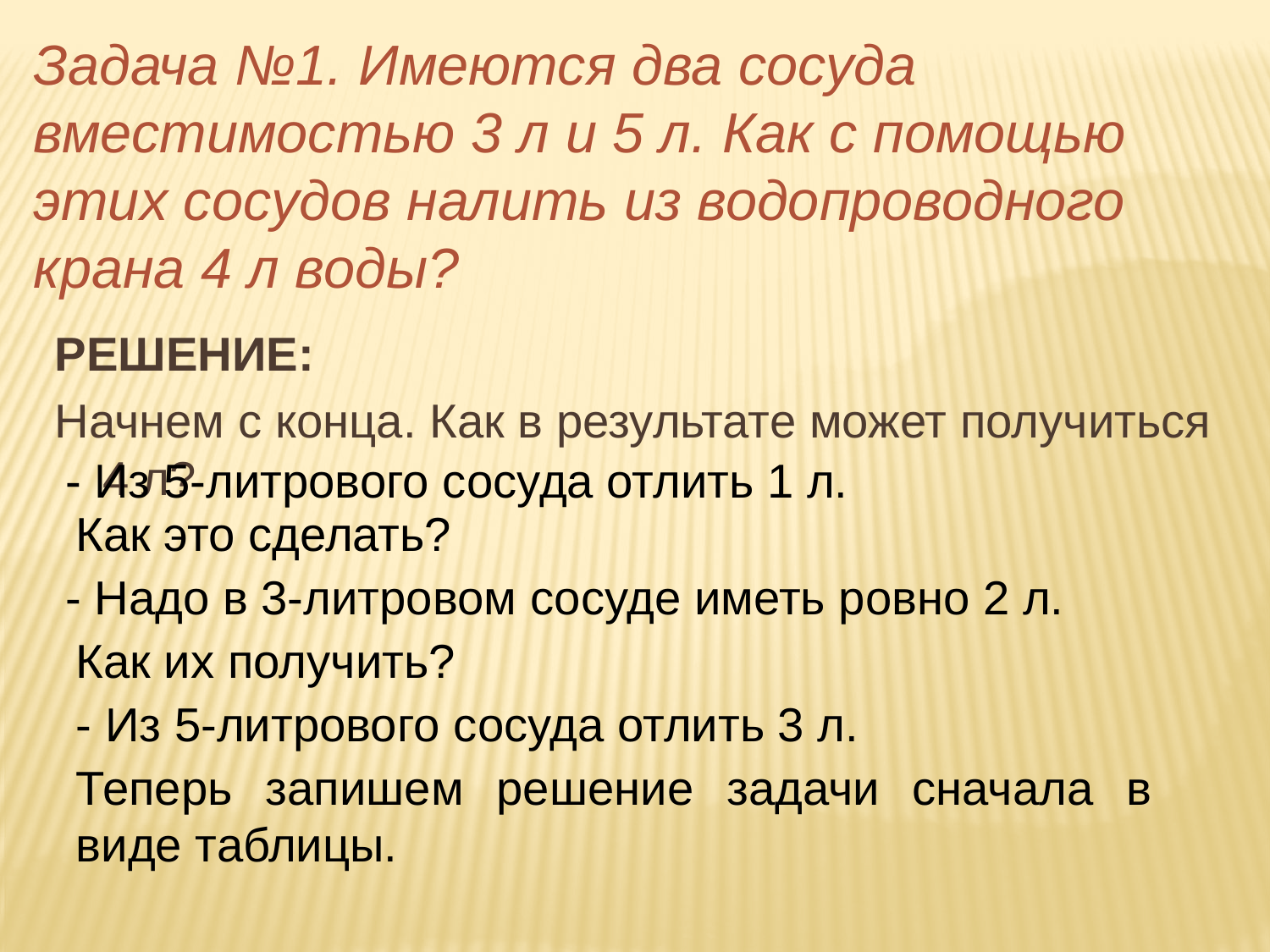

Задача №1. Имеются два сосуда вместимостью 3 л и 5 л. Как с помощью этих сосудов налить из водопроводного крана 4 л воды?
РЕШЕНИЕ:
Начнем с конца. Как в результате может получиться 4 л?
- Из 5-литрового сосуда отлить 1 л.
Как это сделать?
- Надо в 3-литровом сосуде иметь ровно 2 л.
Как их получить?
- Из 5-литрового сосуда отлить 3 л.
Теперь запишем решение задачи сначала в виде таблицы.